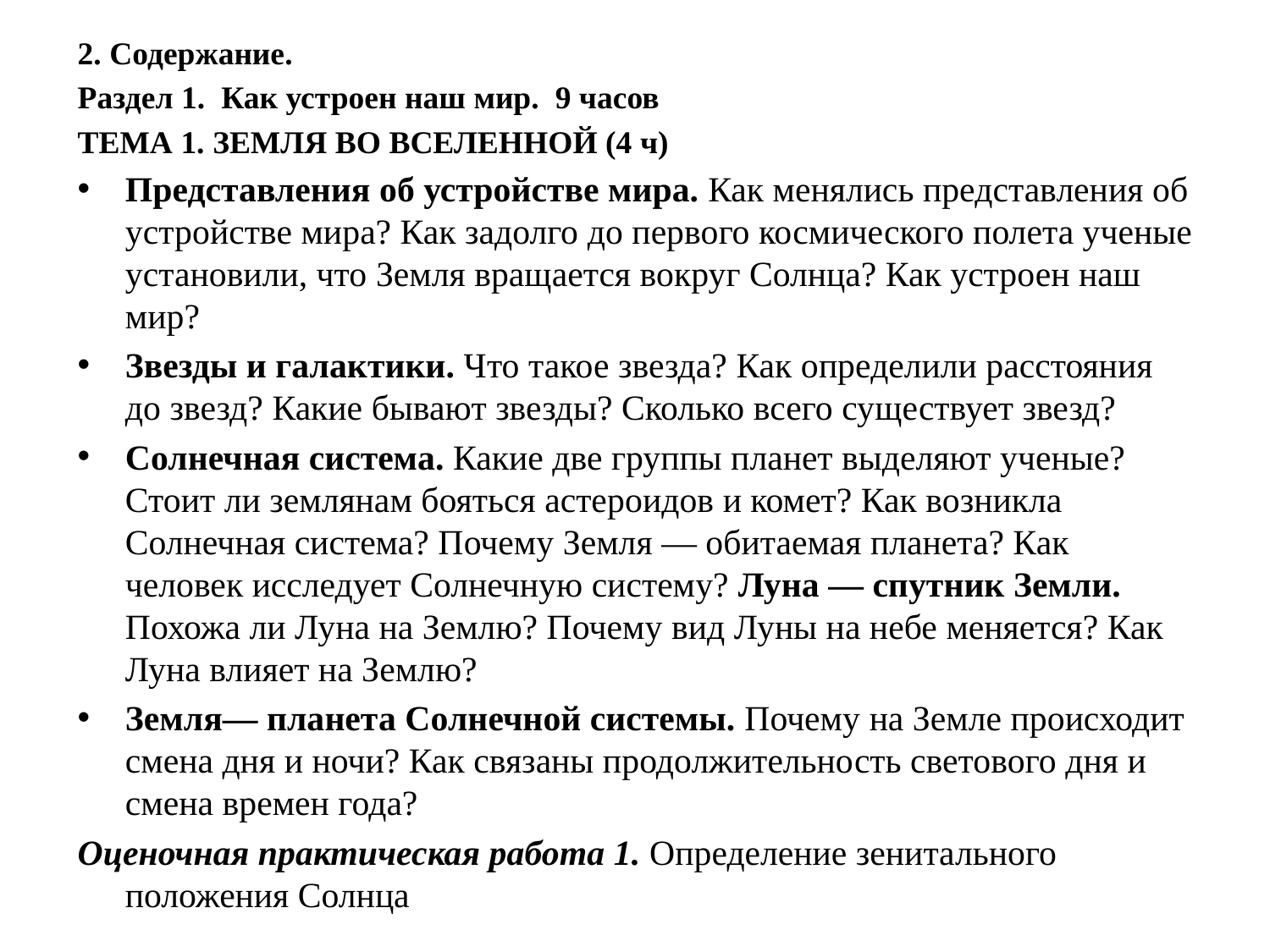

2. Содержание.
Раздел 1.  Как устроен наш мир.  9 часов
ТЕМА 1. ЗЕМЛЯ ВО ВСЕЛЕННОЙ (4 ч)
Представления об устройстве мира. Как менялись представления об устройстве мира? Как задолго до первого космического полета ученые установили, что Земля вращается вокруг Солнца? Как устроен наш мир?
Звезды и галактики. Что такое звезда? Как определили расстояния до звезд? Какие бывают звезды? Сколько всего существует звезд?
Солнечная система. Какие две группы планет выделяют ученые? Стоит ли землянам бояться астероидов и комет? Как возникла Солнечная система? Почему Земля — обитаемая планета? Как человек исследует Солнечную систему? Луна — спутник Земли. Похожа ли Луна на Землю? Почему вид Луны на небе меняется? Как Луна влияет на Землю?
Земля— планета Солнечной системы. Почему на Земле происходит смена дня и ночи? Как связаны продолжительность светового дня и смена времен года?
Оценочная практическая работа 1. Определение зенитального  положения Солнца